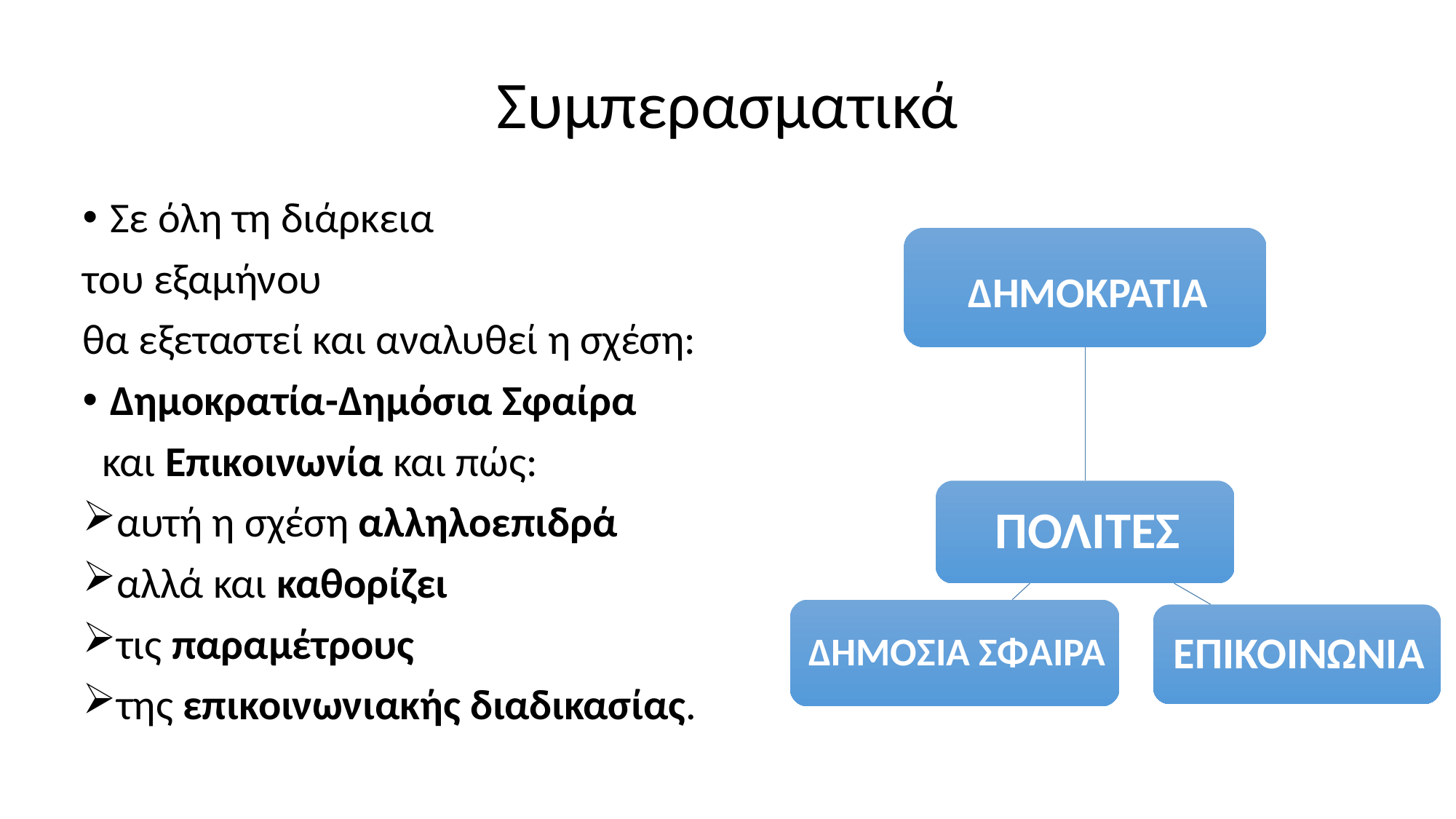

# Συμπερασματικά
Σε όλη τη διάρκεια
του εξαμήνου
θα εξεταστεί και αναλυθεί η σχέση:
Δημοκρατία-Δημόσια Σφαίρα
  και Επικοινωνία και πώς:
αυτή η σχέση αλληλοεπιδρά
αλλά και καθορίζει
τις παραμέτρους
της επικοινωνιακής διαδικασίας.
ΠΟΛΙΤΕΣ

ΔΗΜΟΚΡΑΤΙΑ

ΕΠΙΚΟΙΝΩΝΙΑ
ΔΗΜΟΣΙΑ ΣΦΑΙΡΑ